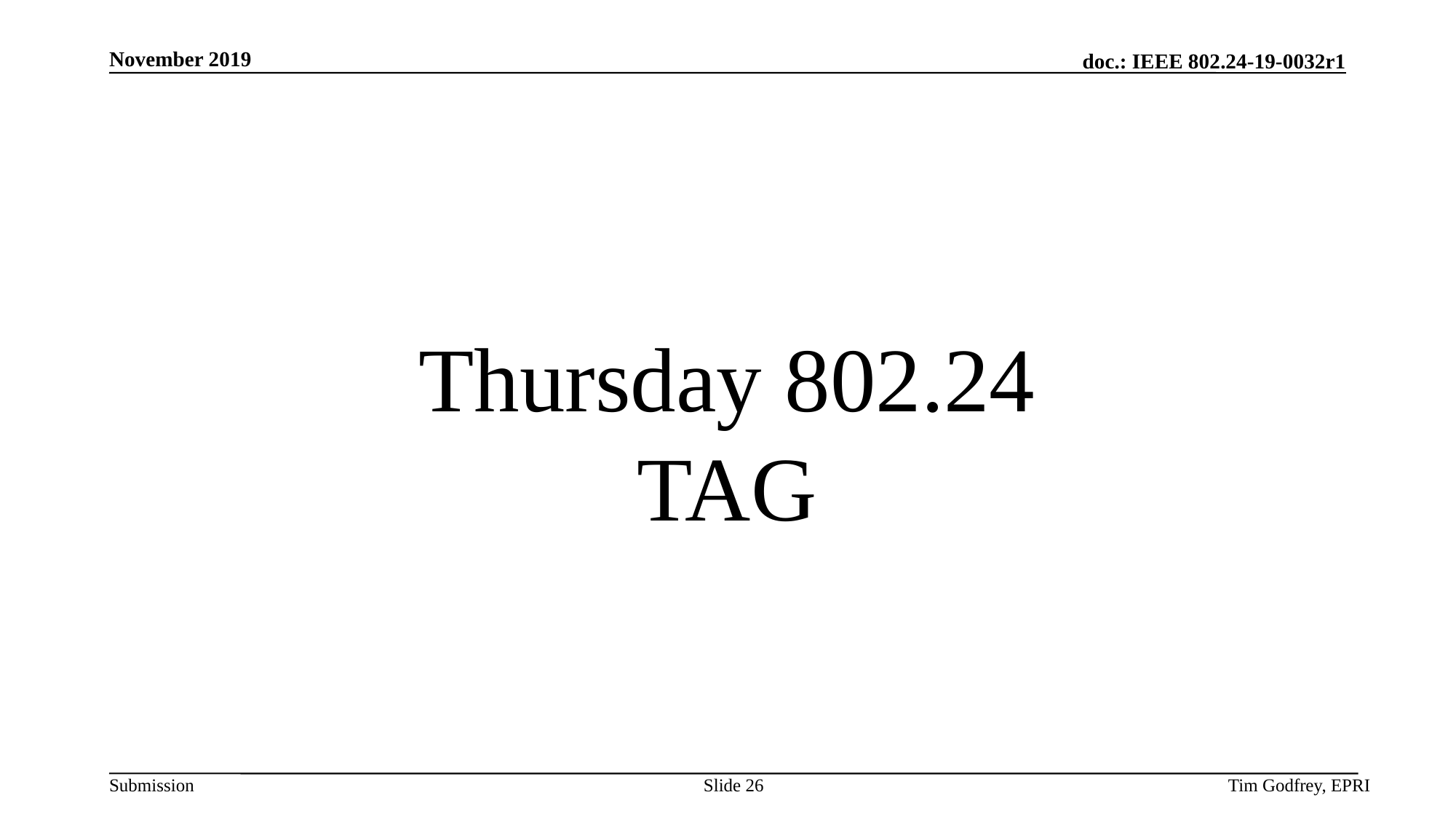

# Thursday 802.24 TAG
Slide 26
Tim Godfrey, EPRI